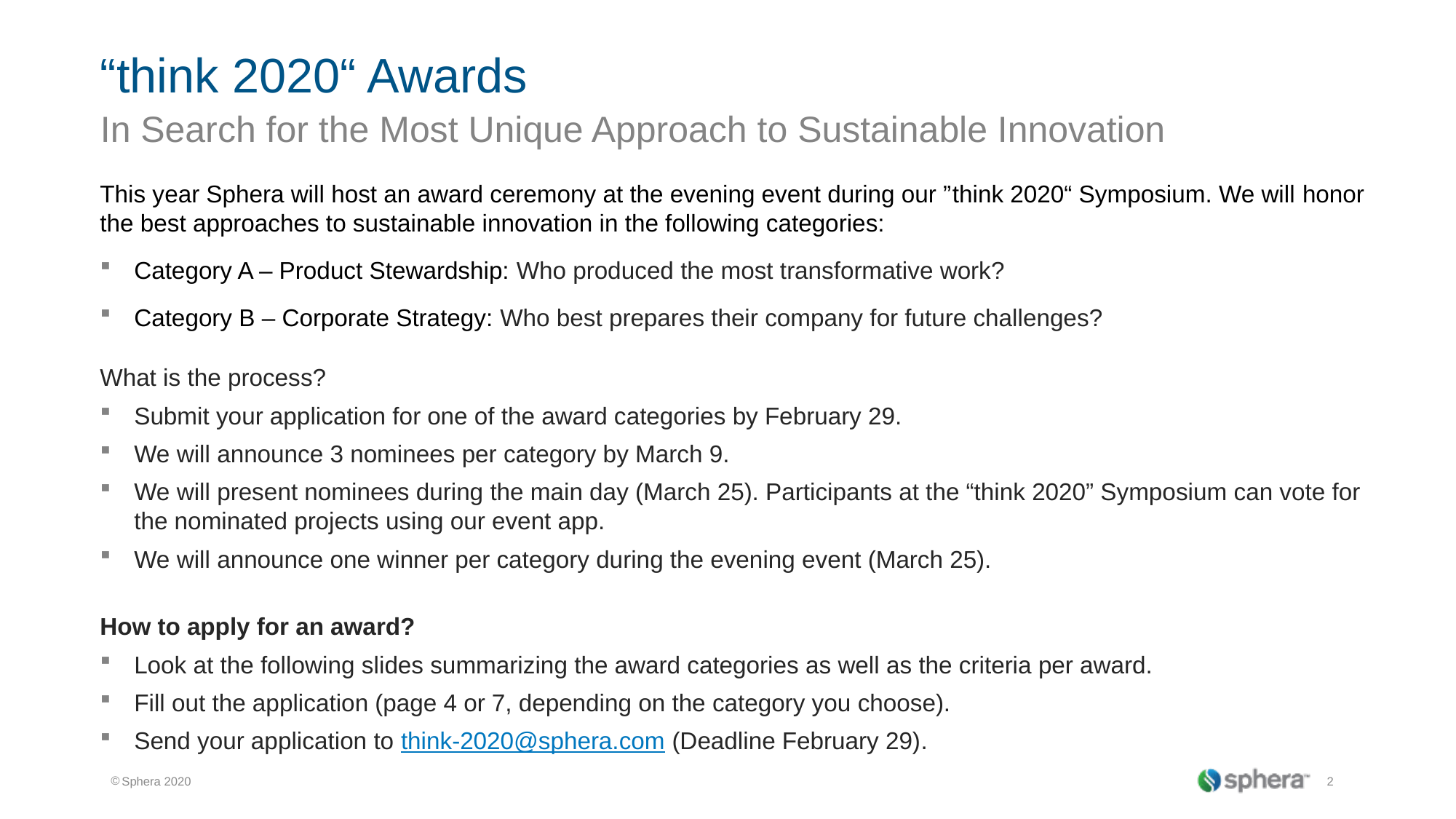

“think 2020“ Awards
In Search for the Most Unique Approach to Sustainable Innovation
This year Sphera will host an award ceremony at the evening event during our ”think 2020“ Symposium. We will honor the best approaches to sustainable innovation in the following categories:
Category A – Product Stewardship: Who produced the most transformative work?
Category B – Corporate Strategy: Who best prepares their company for future challenges?

What is the process?
Submit your application for one of the award categories by February 29.
We will announce 3 nominees per category by March 9.
We will present nominees during the main day (March 25). Participants at the “think 2020” Symposium can vote for the nominated projects using our event app.
We will announce one winner per category during the evening event (March 25).

How to apply for an award?
Look at the following slides summarizing the award categories as well as the criteria per award.
Fill out the application (page 4 or 7, depending on the category you choose).
Send your application to think-2020@sphera.com (Deadline February 29).
Sphera 2020
2